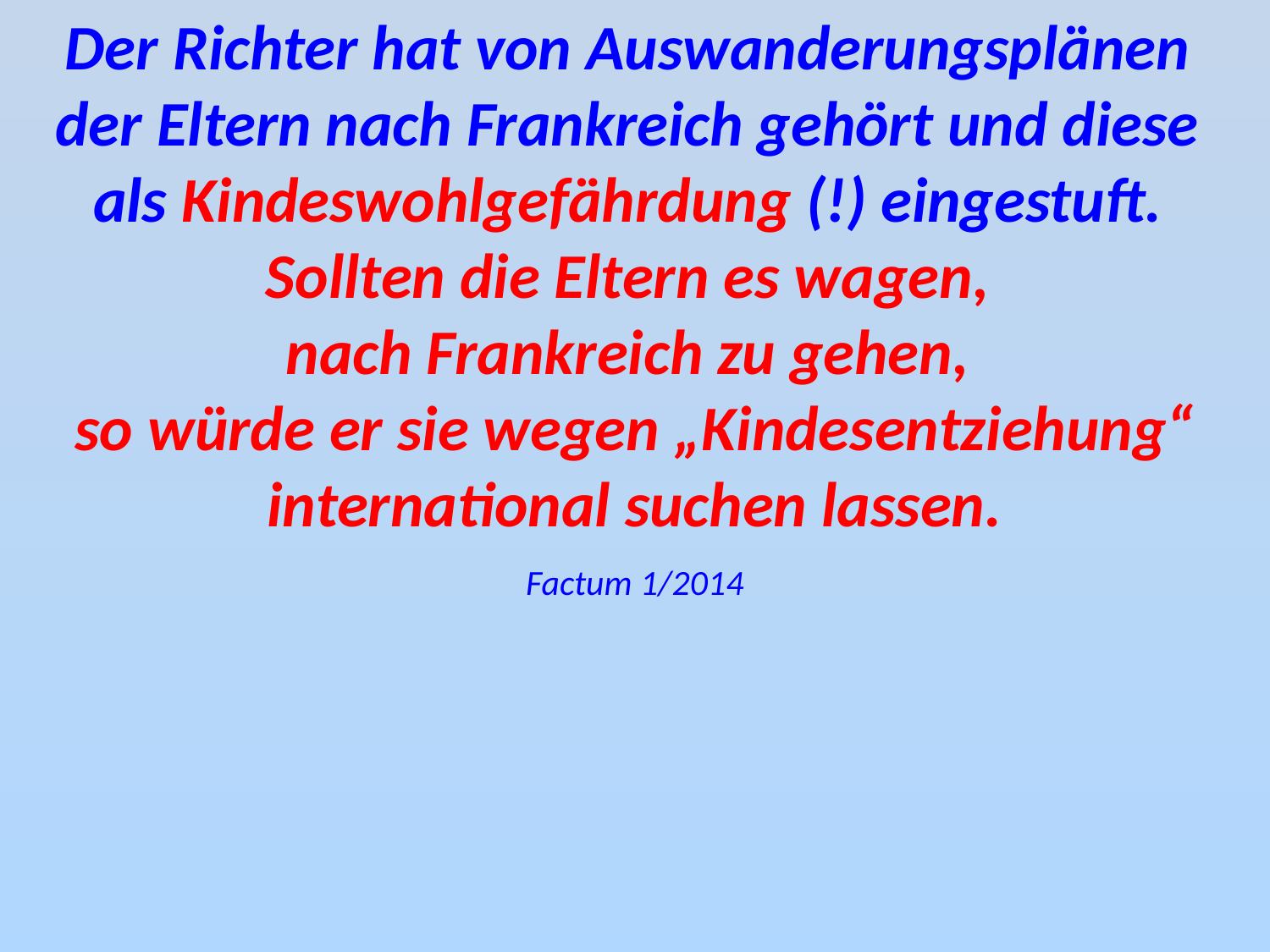

Der Richter hat von Auswanderungsplänen
der Eltern nach Frankreich gehört und diese
als Kindeswohlgefährdung (!) eingestuft.
Sollten die Eltern es wagen,
nach Frankreich zu gehen,
so würde er sie wegen „Kindesentziehung“ international suchen lassen.

Factum 1/2014